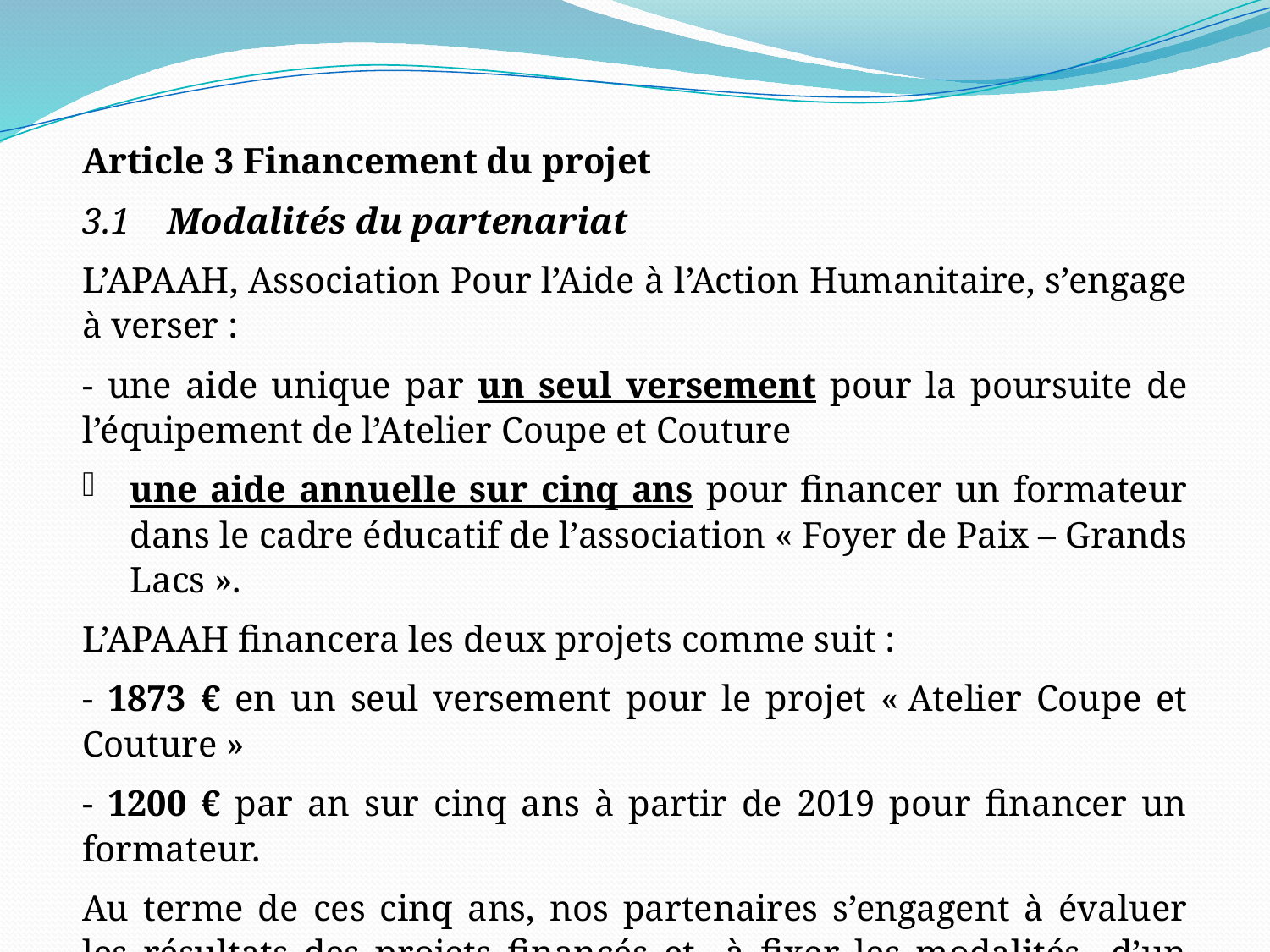

Article 3 Financement du projet
3.1    Modalités du partenariat
L’APAAH, Association Pour l’Aide à l’Action Humanitaire, s’engage à verser :
- une aide unique par un seul versement pour la poursuite de l’équipement de l’Atelier Coupe et Couture
une aide annuelle sur cinq ans pour financer un formateur dans le cadre éducatif de l’association « Foyer de Paix – Grands Lacs ».
L’APAAH financera les deux projets comme suit :
- 1873 € en un seul versement pour le projet « Atelier Coupe et Couture »
- 1200 € par an sur cinq ans à partir de 2019 pour financer un formateur.
Au terme de ces cinq ans, nos partenaires s’engagent à évaluer les résultats des projets financés et  à fixer les modalités  d’un nouvel et éventuel partenariat.